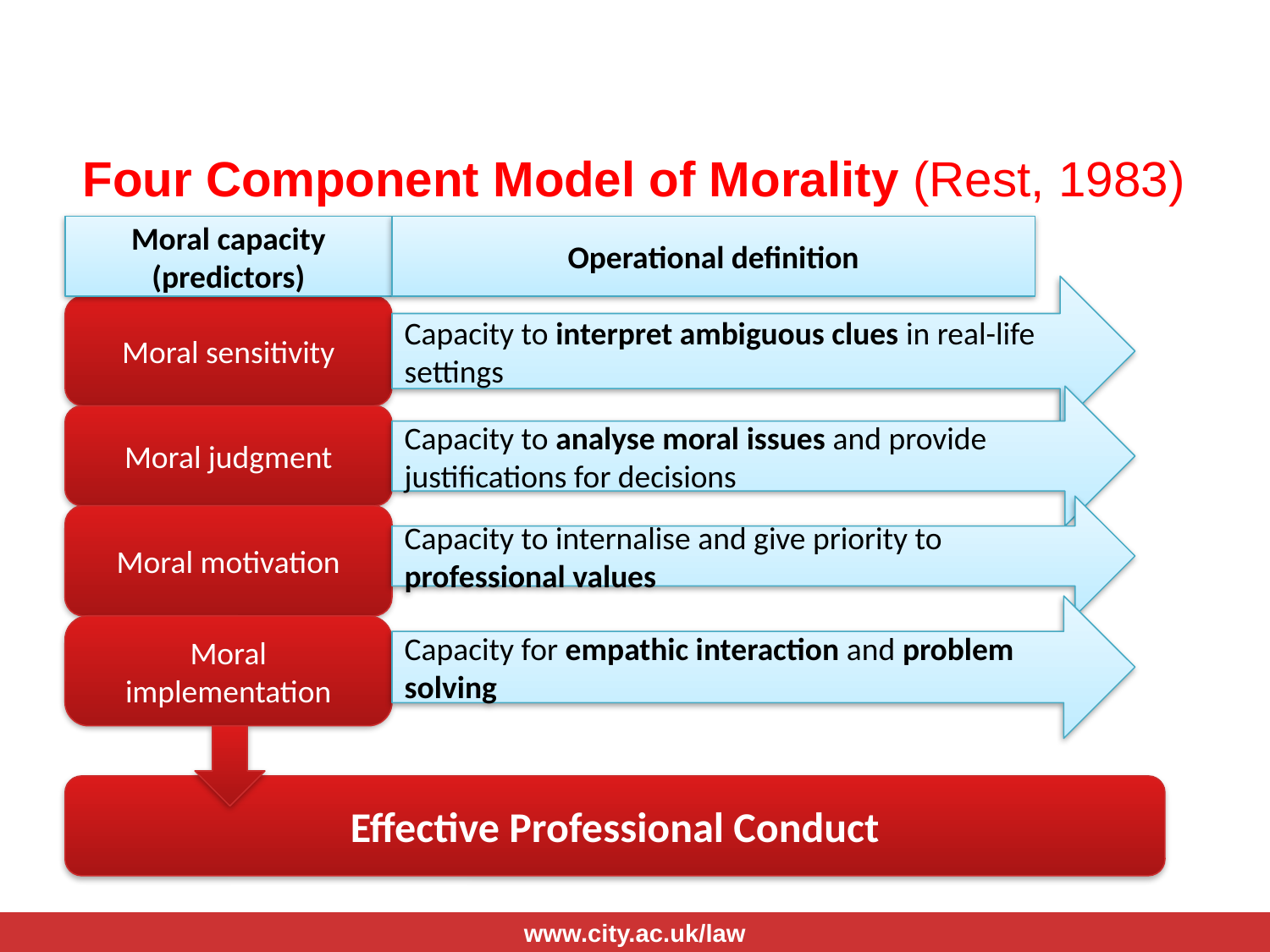

# Four Component Model of Morality (Rest, 1983)

Moral capacity (predictors)
Operational definition
Capacity to interpret ambiguous clues in real-life settings
Moral sensitivity
Capacity to analyse moral issues and provide justifications for decisions
Moral judgment
Capacity to internalise and give priority to professional values
Moral motivation
Capacity for empathic interaction and problem solving
Moral implementation

Effective Professional Conduct